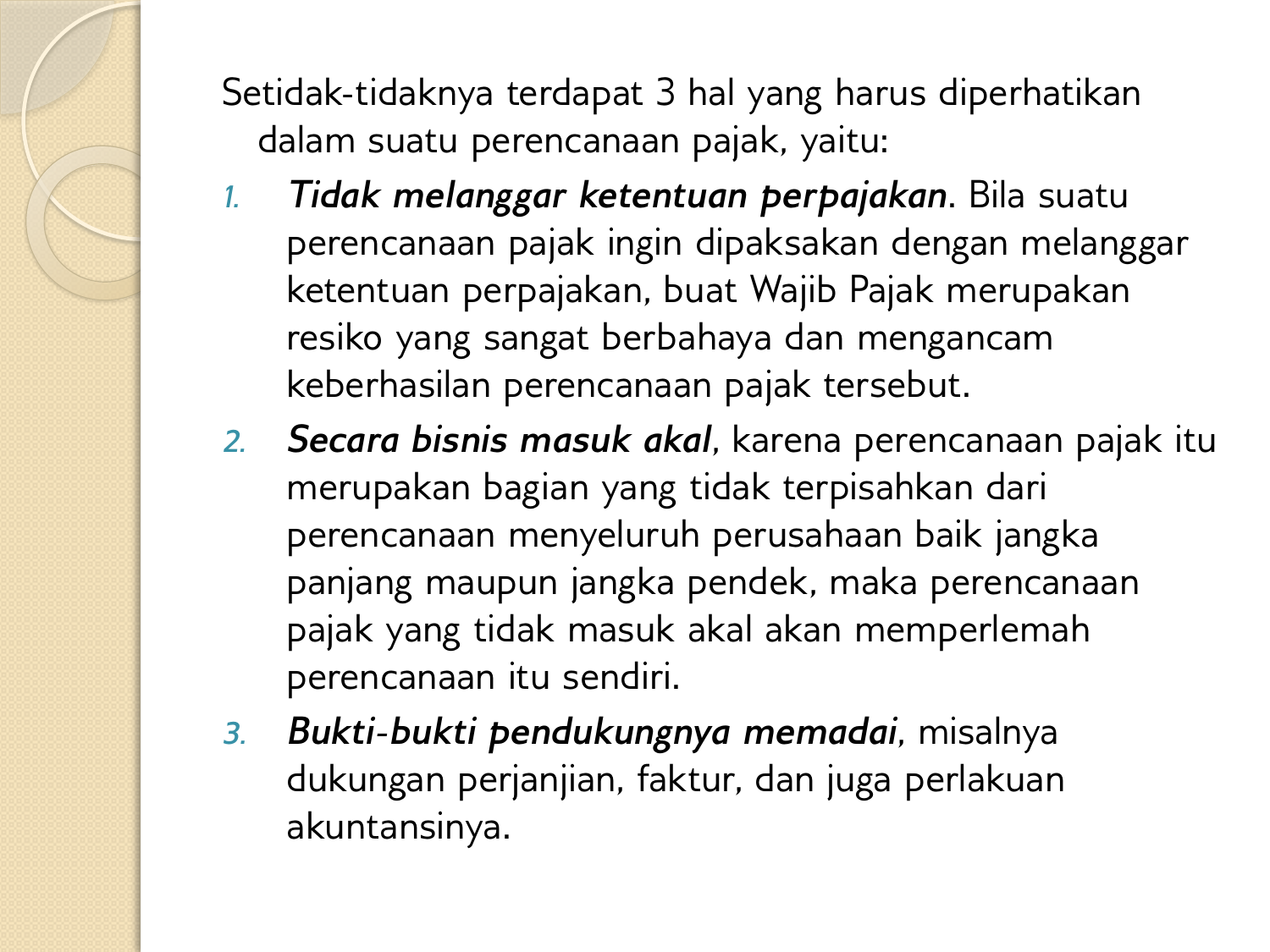

Setidak-tidaknya terdapat 3 hal yang harus diperhatikan dalam suatu perencanaan pajak, yaitu:
Tidak melanggar ketentuan perpajakan. Bila suatu perencanaan pajak ingin dipaksakan dengan melanggar ketentuan perpajakan, buat Wajib Pajak merupakan resiko yang sangat berbahaya dan mengancam keberhasilan perencanaan pajak tersebut.
Secara bisnis masuk akal, karena perencanaan pajak itu merupakan bagian yang tidak terpisahkan dari perencanaan menyeluruh perusahaan baik jangka panjang maupun jangka pendek, maka perencanaan pajak yang tidak masuk akal akan memperlemah perencanaan itu sendiri.
Bukti-bukti pendukungnya memadai, misalnya dukungan perjanjian, faktur, dan juga perlakuan akuntansinya.